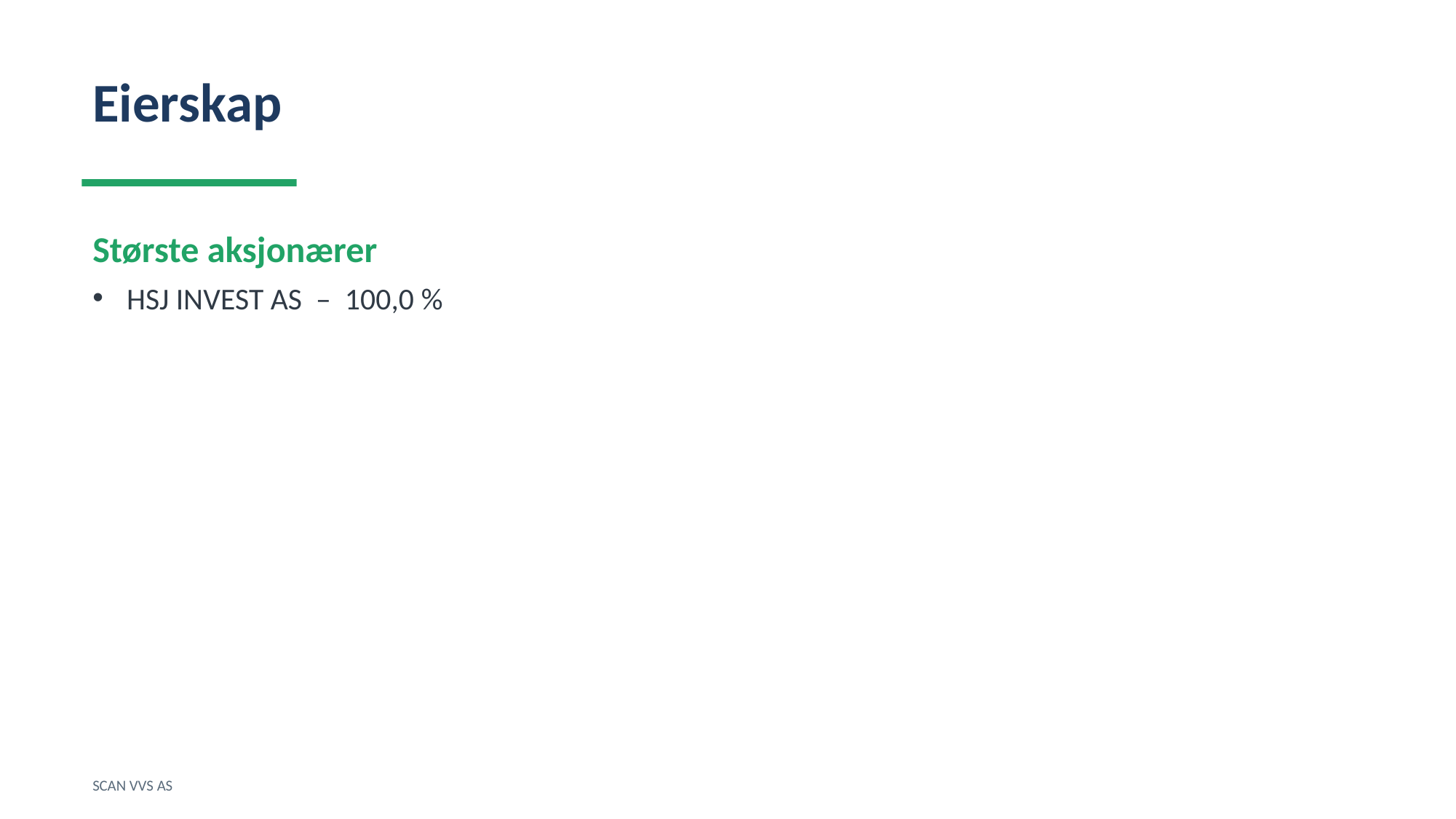

Eierskap

Største aksjonærer
HSJ INVEST AS  –  100,0 %
SCAN VVS AS